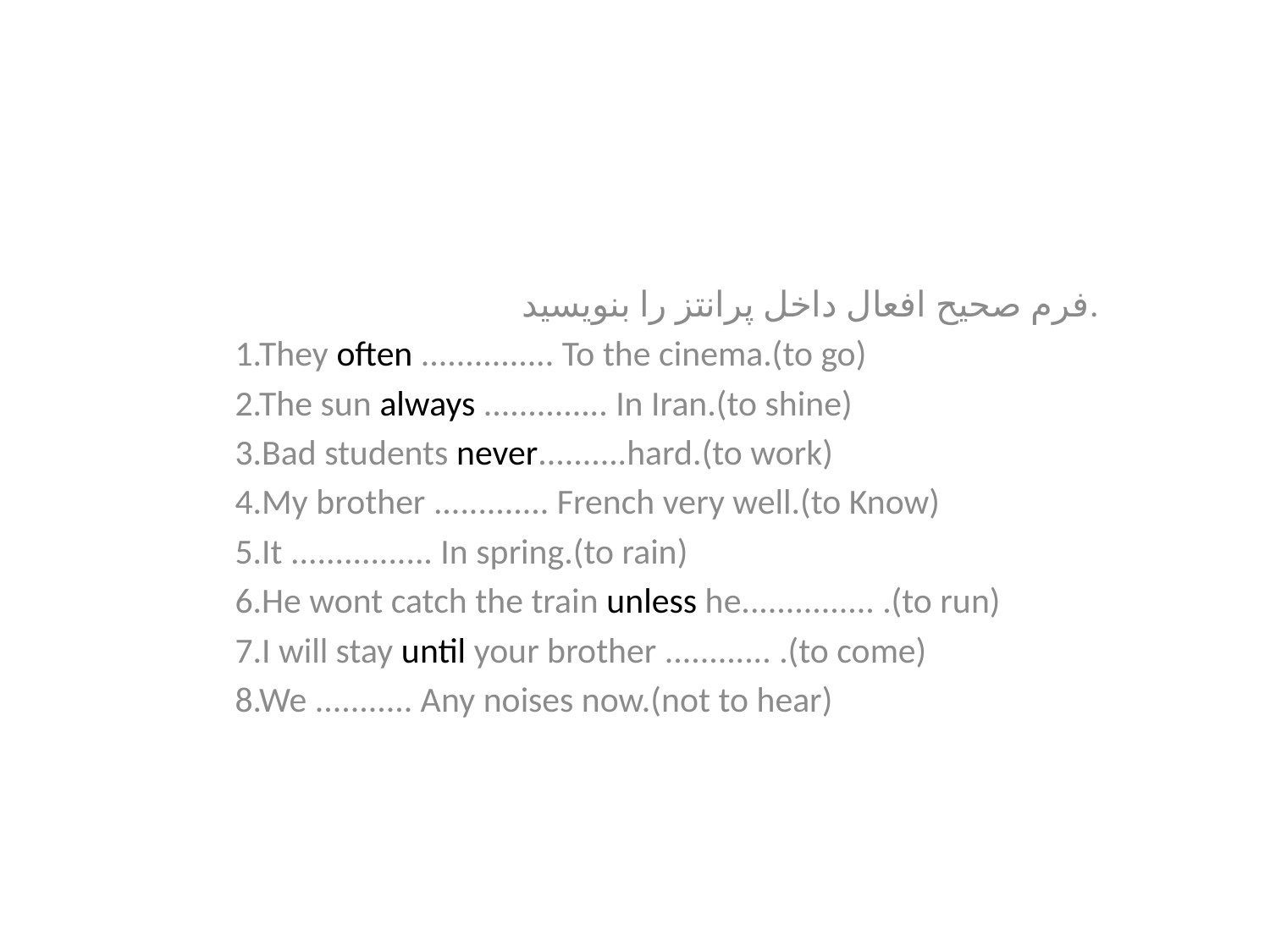

فرم صحیح افعال داخل پرانتز را بنویسید.
1.They often ............... To the cinema.(to go)
2.The sun always .............. In Iran.(to shine)
3.Bad students never..........hard.(to work)
4.My brother ............. French very well.(to Know)
5.It ................ In spring.(to rain)
6.He wont catch the train unless he............... .(to run)
7.I will stay until your brother ............ .(to come)
8.We ........... Any noises now.(not to hear)